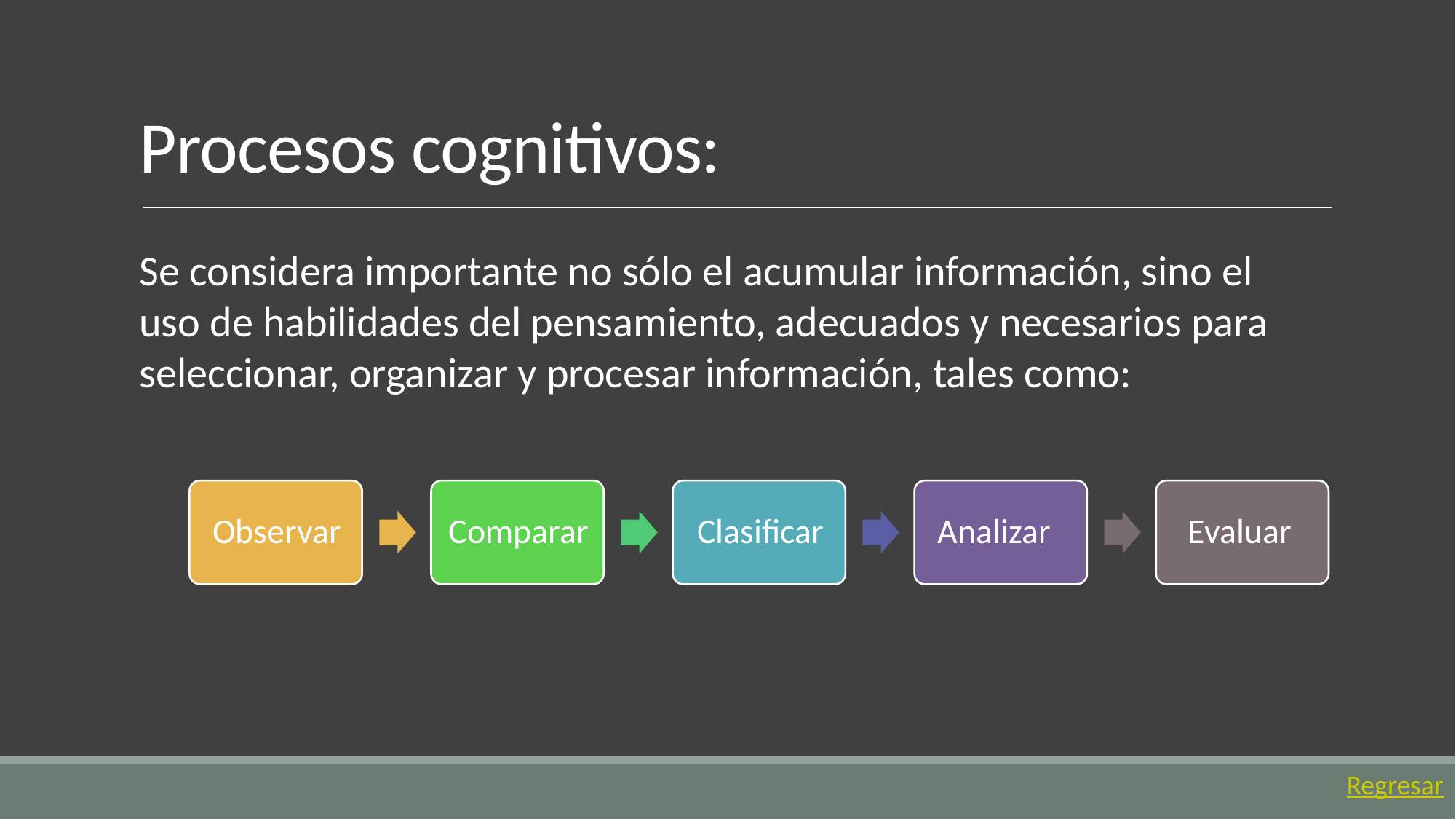

# Procesos cognitivos:

Observar

Comparar

Clasificar

Analizar

Evaluar
Se considera importante no sólo el acumular información, sino el uso de habilidades del pensamiento, adecuados y necesarios para seleccionar, organizar y procesar información, tales como:
Regresar